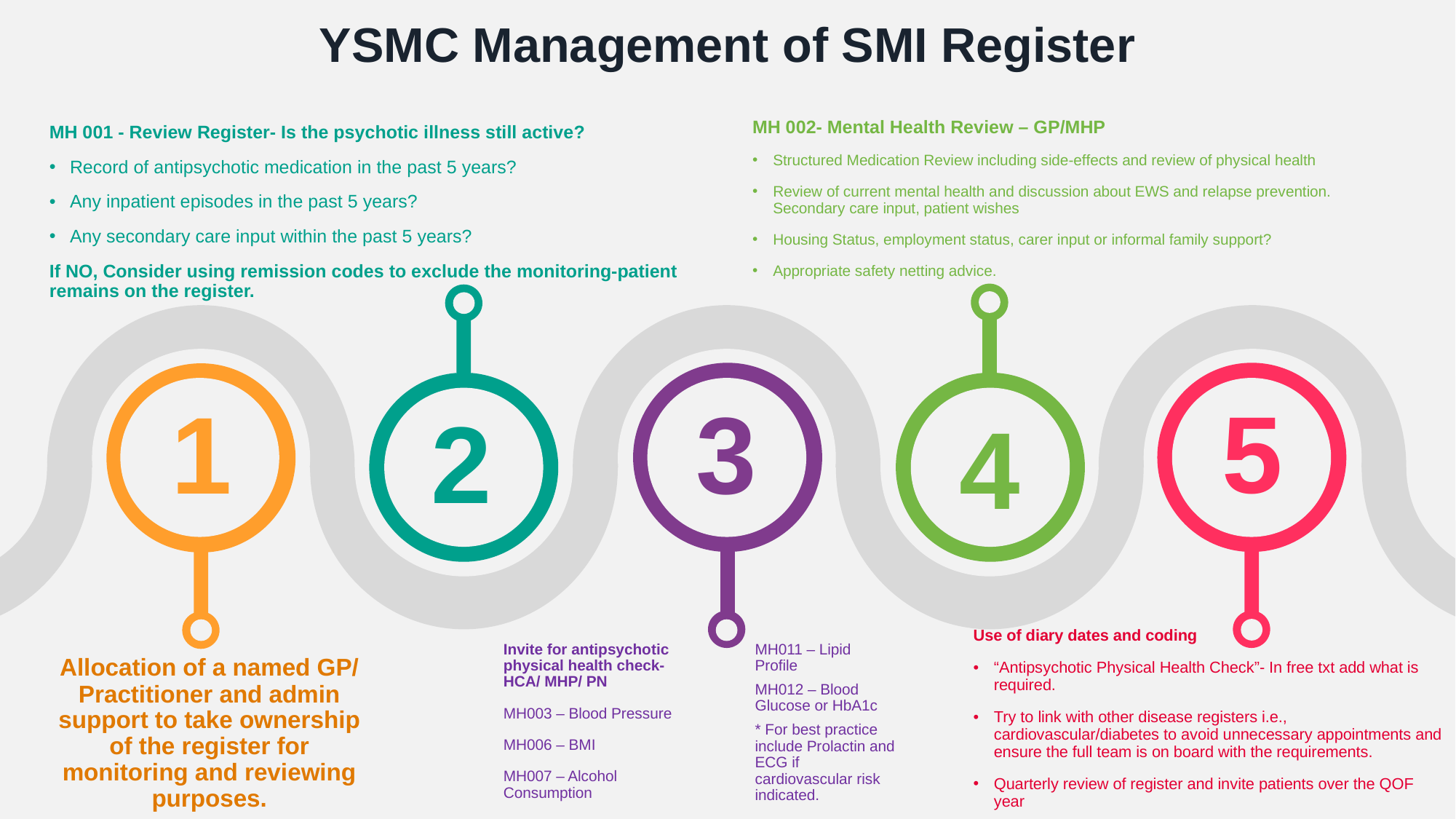

# YSMC Management of SMI Register
MH 002- Mental Health Review – GP/MHP
Structured Medication Review including side-effects and review of physical health
Review of current mental health and discussion about EWS and relapse prevention. Secondary care input, patient wishes
Housing Status, employment status, carer input or informal family support?
Appropriate safety netting advice.
MH 001 - Review Register- Is the psychotic illness still active?
Record of antipsychotic medication in the past 5 years?
Any inpatient episodes in the past 5 years?
Any secondary care input within the past 5 years?
If NO, Consider using remission codes to exclude the monitoring-patient remains on the register.

5
1
3
2
4
Use of diary dates and coding
“Antipsychotic Physical Health Check”- In free txt add what is required.
Try to link with other disease registers i.e., cardiovascular/diabetes to avoid unnecessary appointments and ensure the full team is on board with the requirements.
Quarterly review of register and invite patients over the QOF year
Invite for antipsychotic physical health check- HCA/ MHP/ PN
MH003 – Blood Pressure
MH006 – BMI
MH007 – Alcohol Consumption

MH011 – Lipid Profile
MH012 – Blood Glucose or HbA1c
* For best practice include Prolactin and ECG if cardiovascular risk indicated.

Allocation of a named GP/ Practitioner and admin support to take ownership of the register for monitoring and reviewing purposes.